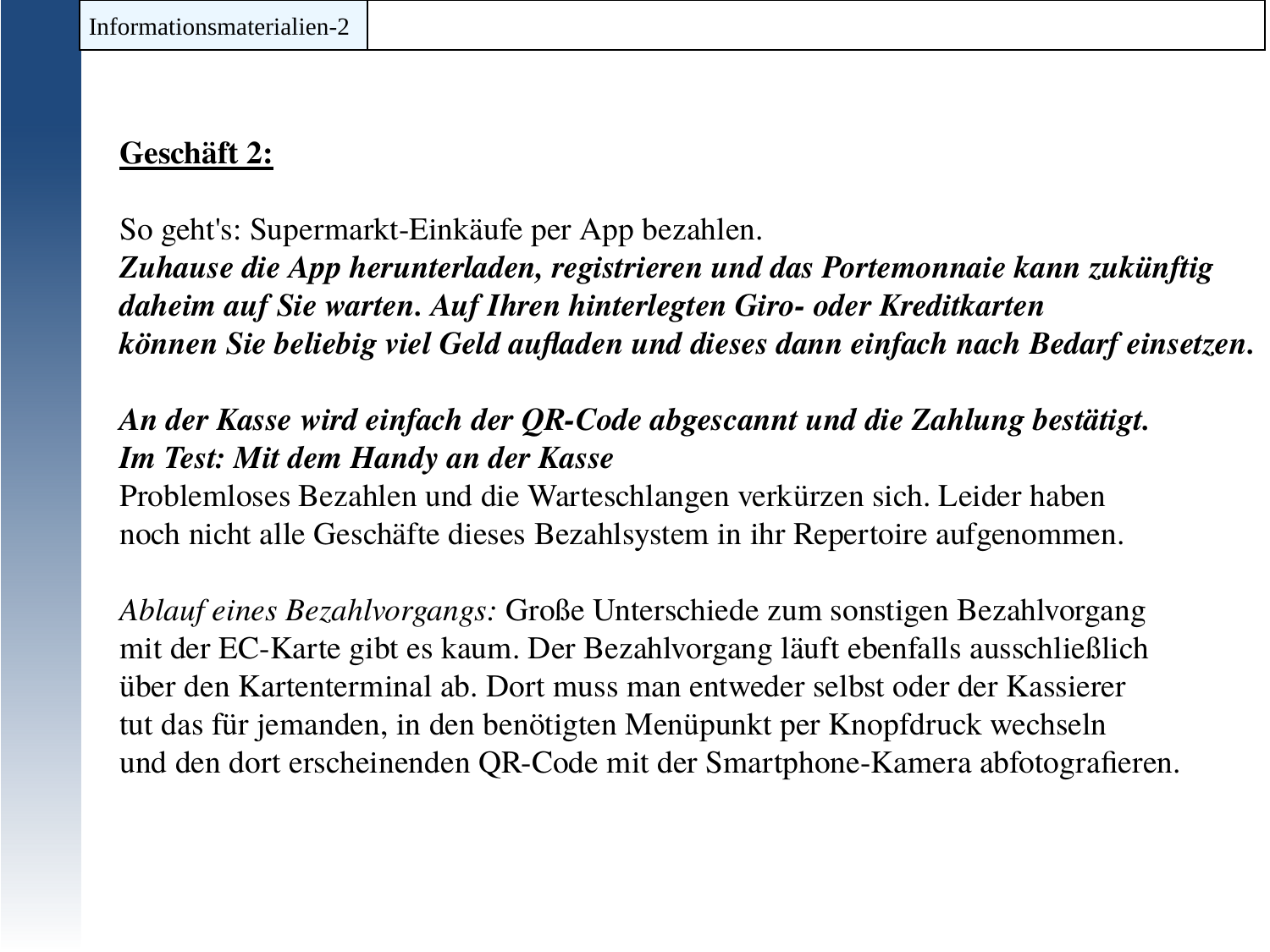

| Informationsmaterialien-2 |  |
| --- | --- |

Geschäft 2:

So geht's: Supermarkt-Einkäufe per App bezahlen.
Zuhause die App herunterladen, registrieren und das Portemonnaie kann zukünftig
daheim auf Sie warten. Auf Ihren hinterlegten Giro- oder Kreditkarten
können Sie beliebig viel Geld aufladen und dieses dann einfach nach Bedarf einsetzen.
An der Kasse wird einfach der QR-Code abgescannt und die Zahlung bestätigt.
Im Test: Mit dem Handy an der Kasse
Problemloses Bezahlen und die Warteschlangen verkürzen sich. Leider haben
noch nicht alle Geschäfte dieses Bezahlsystem in ihr Repertoire aufgenommen.
Ablauf eines Bezahlvorgangs: Große Unterschiede zum sonstigen Bezahlvorgang
mit der EC-Karte gibt es kaum. Der Bezahlvorgang läuft ebenfalls ausschließlich
über den Kartenterminal ab. Dort muss man entweder selbst oder der Kassierer
tut das für jemanden, in den benötigten Menüpunkt per Knopfdruck wechseln
und den dort erscheinenden QR-Code mit der Smartphone-Kamera abfotografieren.